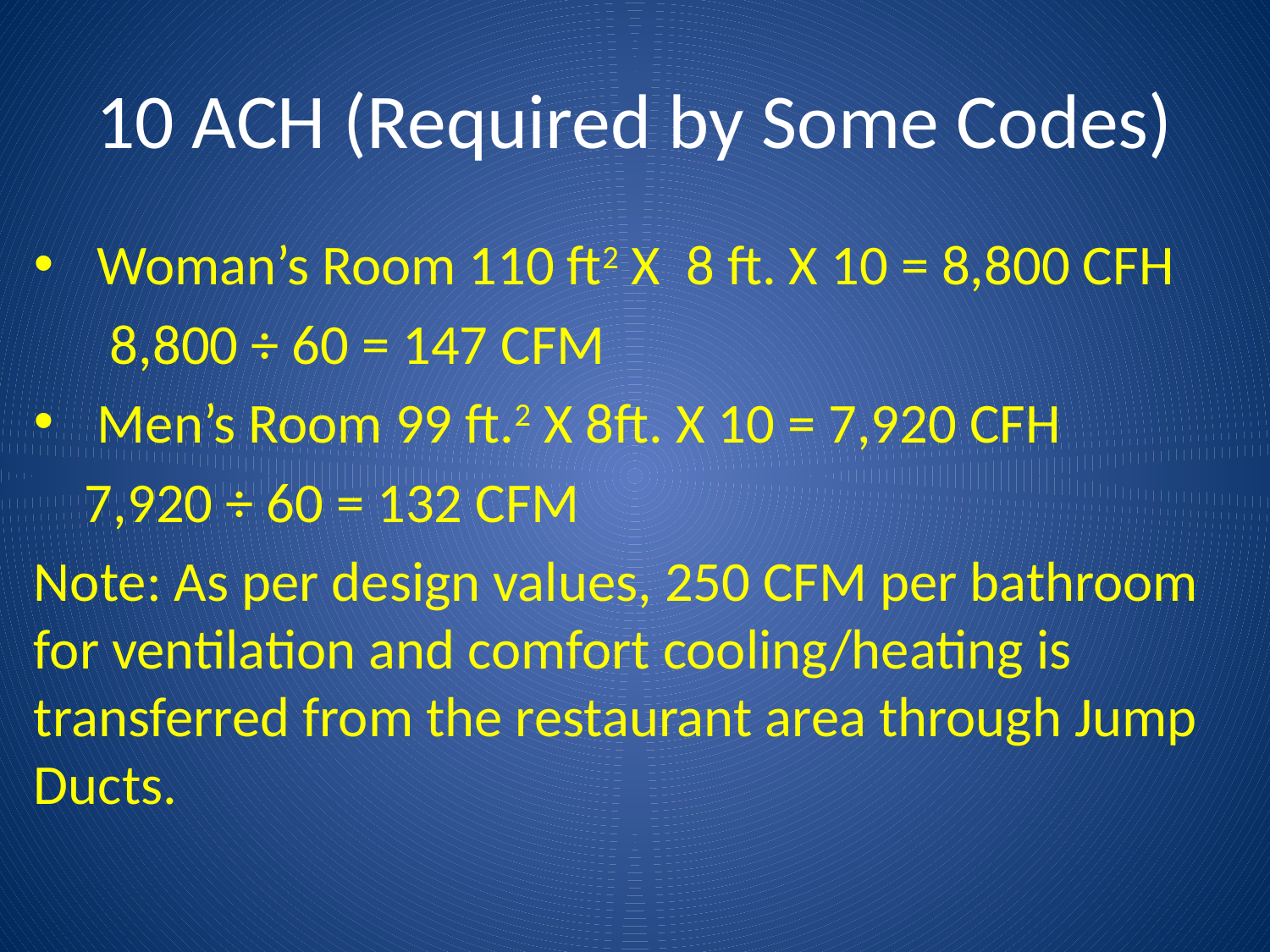

# 10 ACH (Required by Some Codes)
Woman’s Room 110 ft2 X  8 ft. X 10 = 8,800 CFH
      8,800 ÷ 60 = 147 CFM
Men’s Room 99 ft.2 X 8ft. X 10 = 7,920 CFH
    7,920 ÷ 60 = 132 CFM
Note: As per design values, 250 CFM per bathroom for ventilation and comfort cooling/heating is transferred from the restaurant area through Jump Ducts.